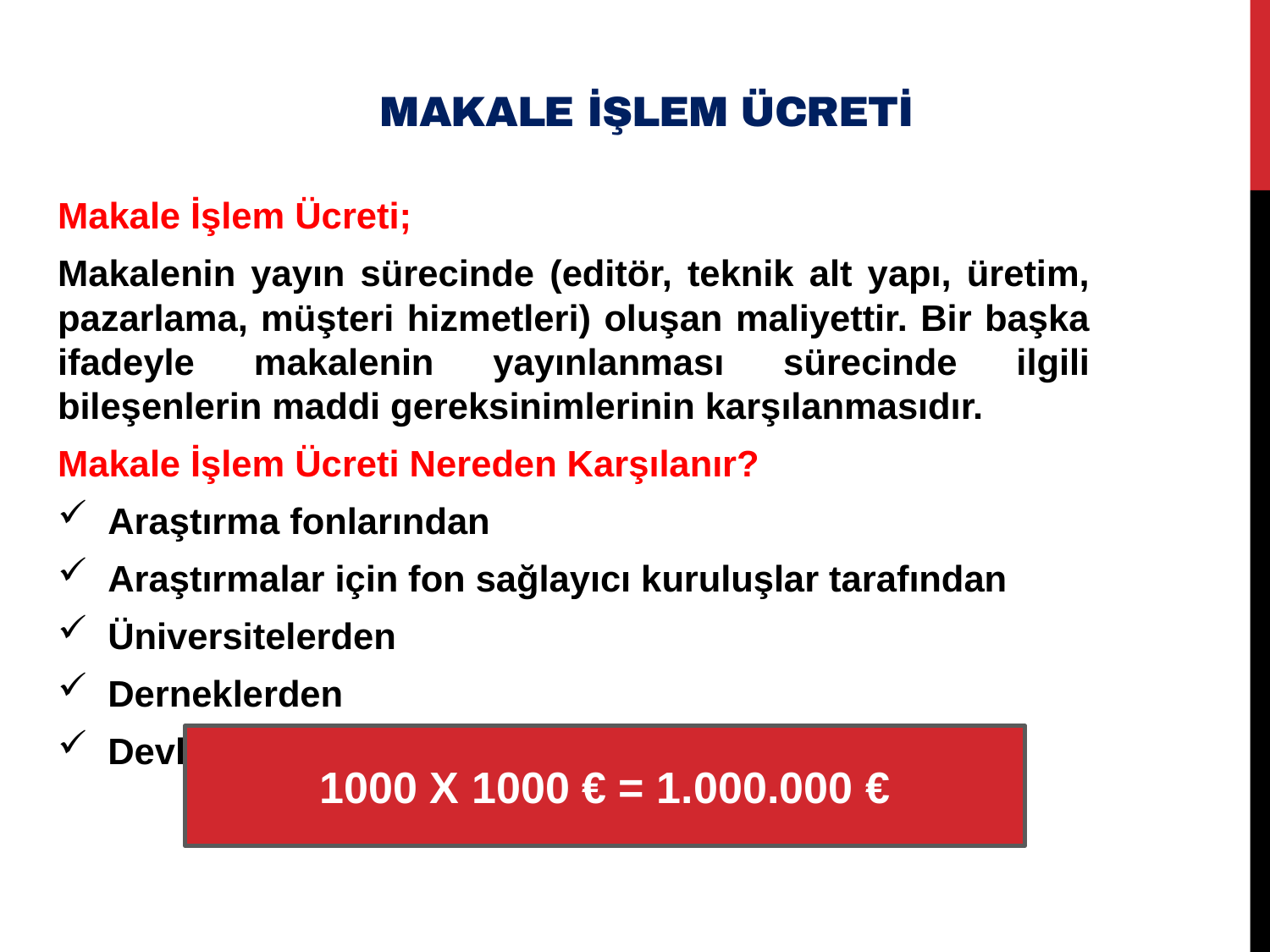

# Makale işlem ücretİ
Makale İşlem Ücreti;
Makalenin yayın sürecinde (editör, teknik alt yapı, üretim, pazarlama, müşteri hizmetleri) oluşan maliyettir. Bir başka ifadeyle makalenin yayınlanması sürecinde ilgili bileşenlerin maddi gereksinimlerinin karşılanmasıdır.
Makale İşlem Ücreti Nereden Karşılanır?
Araştırma fonlarından
Araştırmalar için fon sağlayıcı kuruluşlar tarafından
Üniversitelerden
Derneklerden
Devlet kuruluşlarından

1000 X 1000 € = 1.000.000 €